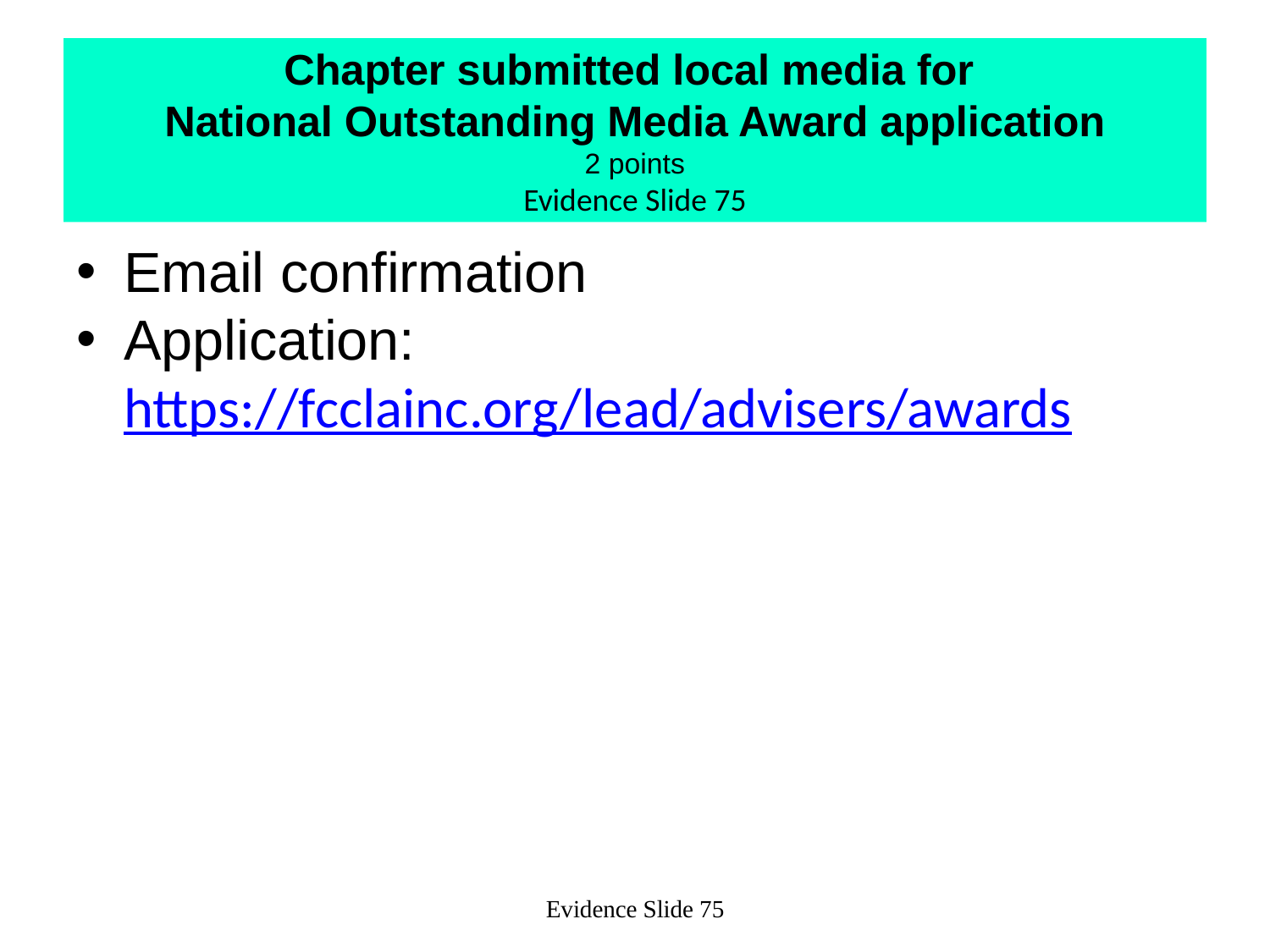

# Chapter submitted local media for National Outstanding Media Award application 2 points Evidence Slide 75
Email confirmation
Application: https://fcclainc.org/lead/advisers/awards
Evidence Slide 75